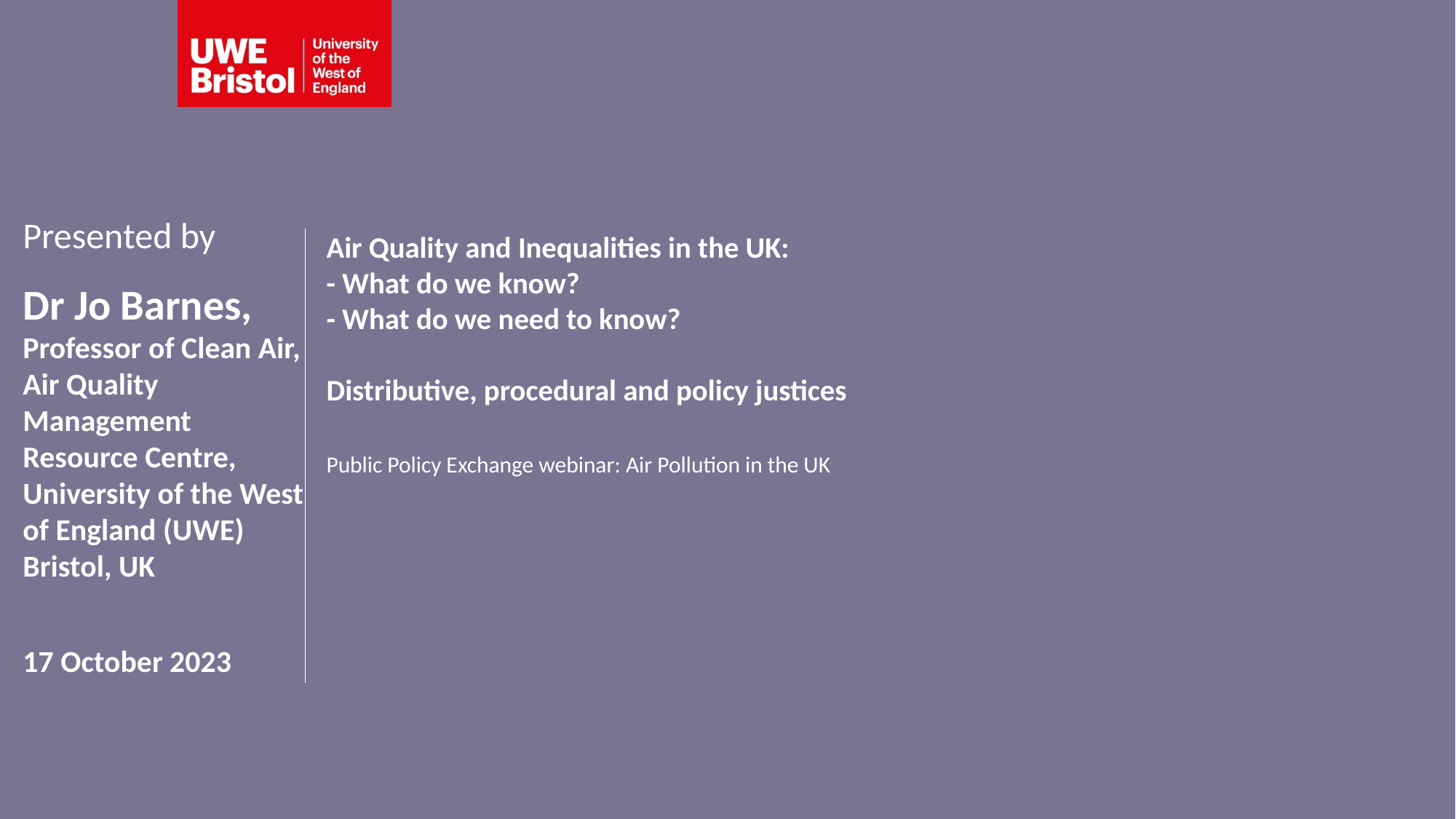

# Air Quality and Inequalities in the UK: - What do we know? - What do we need to know? Distributive, procedural and policy justices Public Policy Exchange webinar: Air Pollution in the UK
Presented by
Dr Jo Barnes, Professor of Clean Air,
Air Quality Management Resource Centre,
University of the West of England (UWE) Bristol, UK

17 October 2023